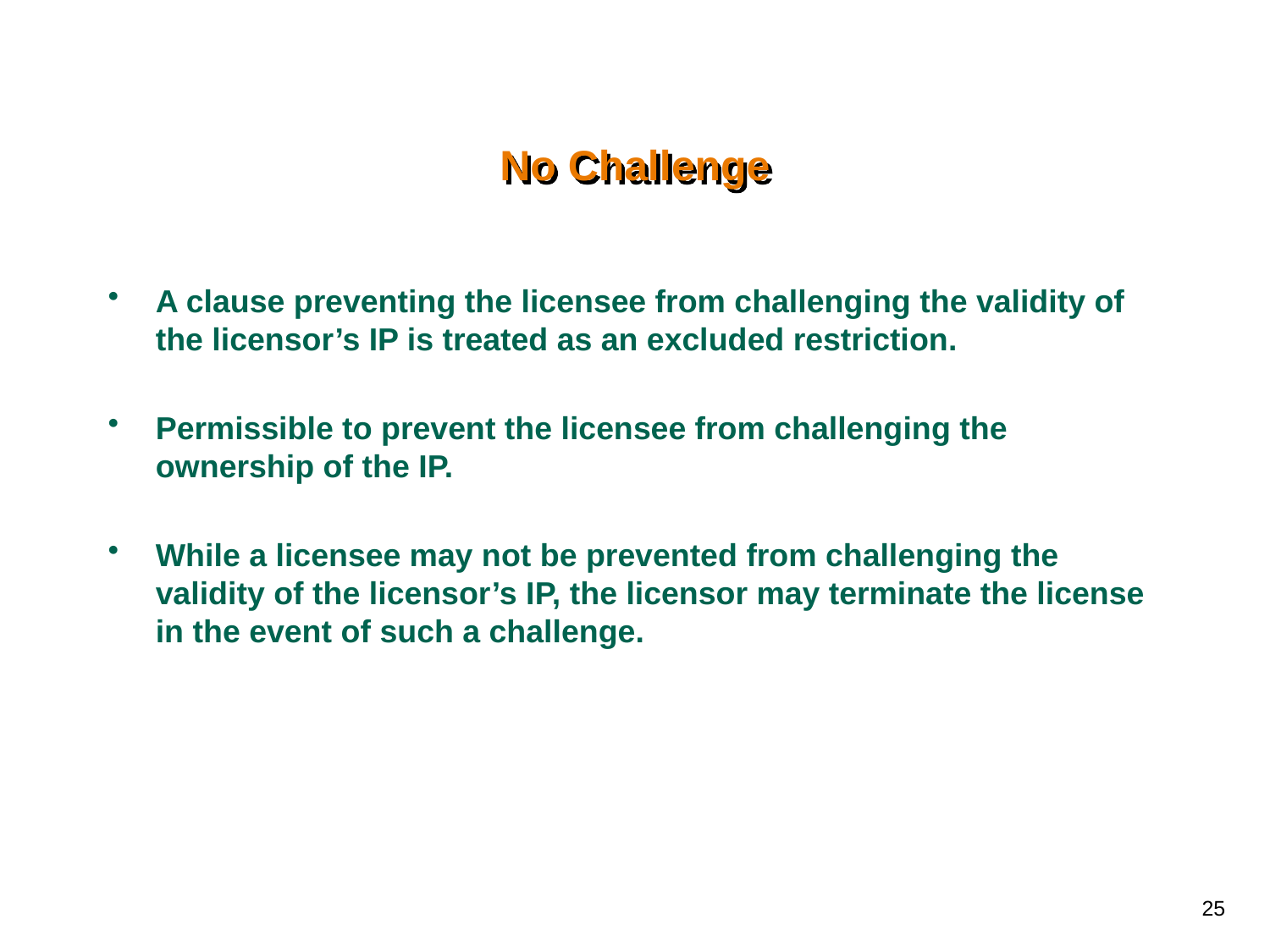

# No Challenge
A clause preventing the licensee from challenging the validity of the licensor’s IP is treated as an excluded restriction.

Permissible to prevent the licensee from challenging the ownership of the IP.

While a licensee may not be prevented from challenging the validity of the licensor’s IP, the licensor may terminate the license in the event of such a challenge.
25